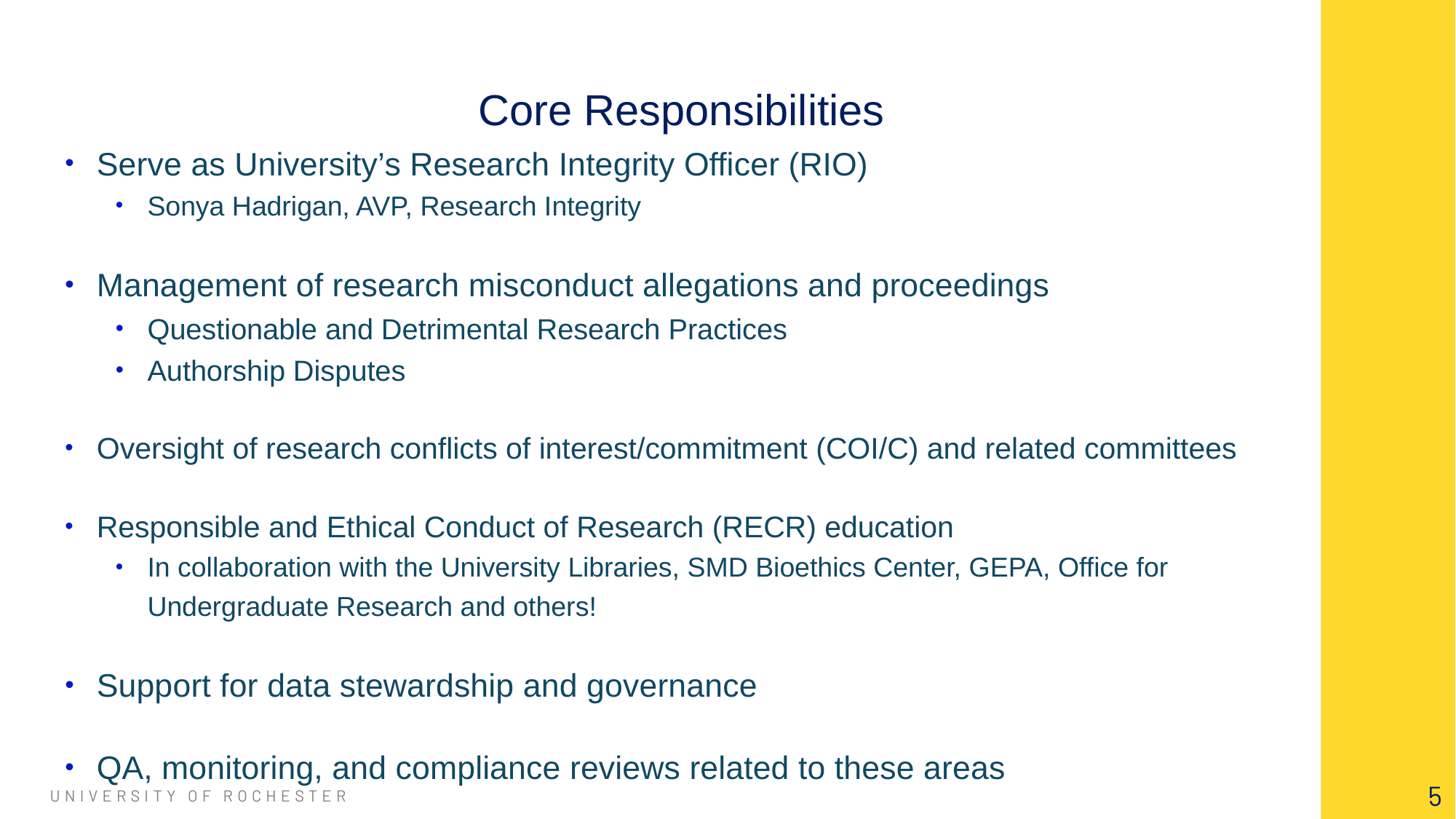

# Core Responsibilities
Serve as University’s Research Integrity Officer (RIO)
Sonya Hadrigan, AVP, Research Integrity

Management of research misconduct allegations and proceedings
Questionable and Detrimental Research Practices
Authorship Disputes

Oversight of research conflicts of interest/commitment (COI/C) and related committees

Responsible and Ethical Conduct of Research (RECR) education
In collaboration with the University Libraries, SMD Bioethics Center, GEPA, Office for Undergraduate Research and others!

Support for data stewardship and governance

QA, monitoring, and compliance reviews related to these areas
5